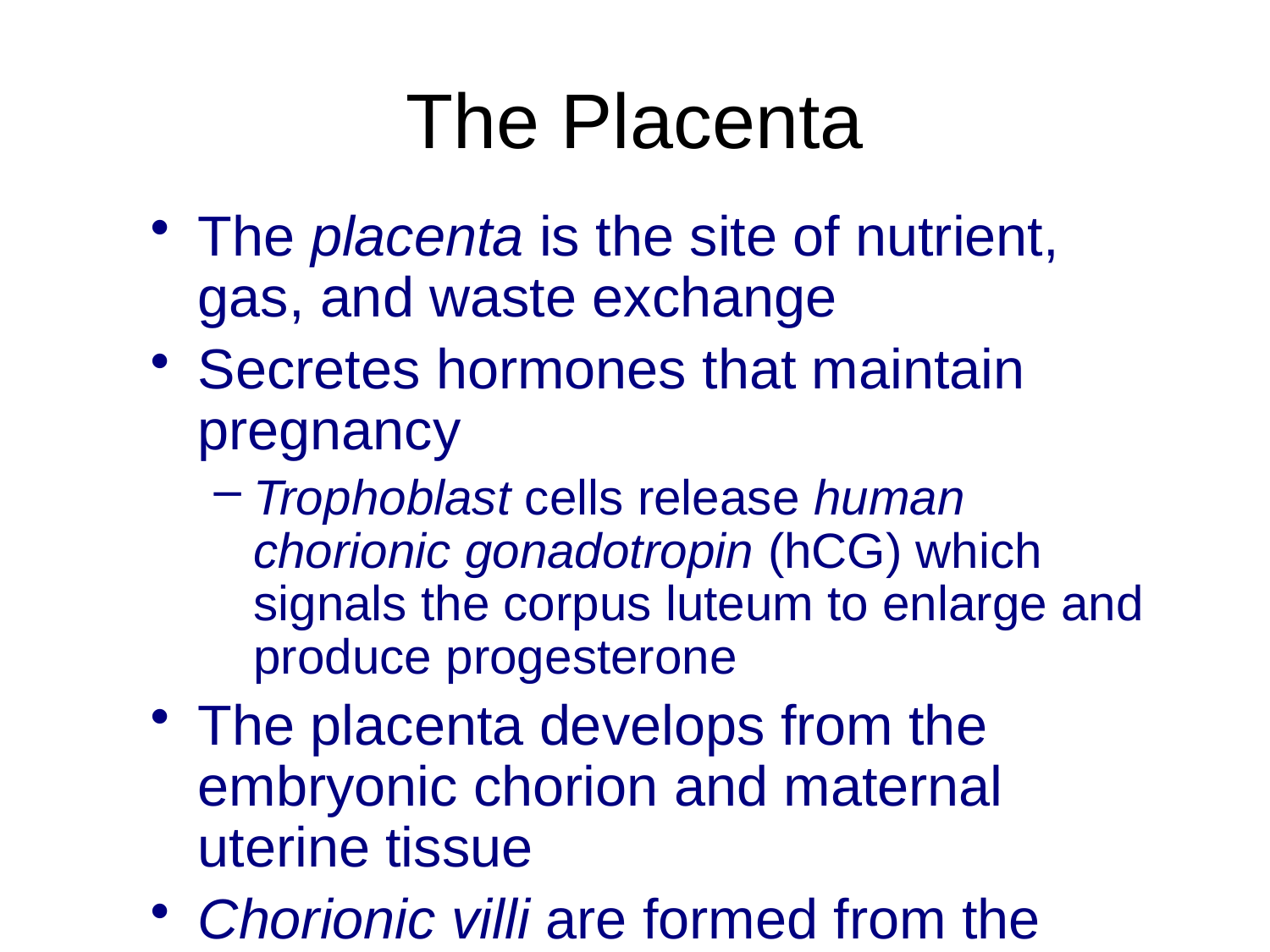

# The Placenta
The placenta is the site of nutrient, gas, and waste exchange
Secretes hormones that maintain pregnancy
Trophoblast cells release human chorionic gonadotropin (hCG) which signals the corpus luteum to enlarge and produce progesterone
The placenta develops from the embryonic chorion and maternal uterine tissue
Chorionic villi are formed from the chorion, and project into the endometrium of the uterus
The umbilical cord, containing two umbilical arteries and one umbilical vein connects the embryo and the placenta